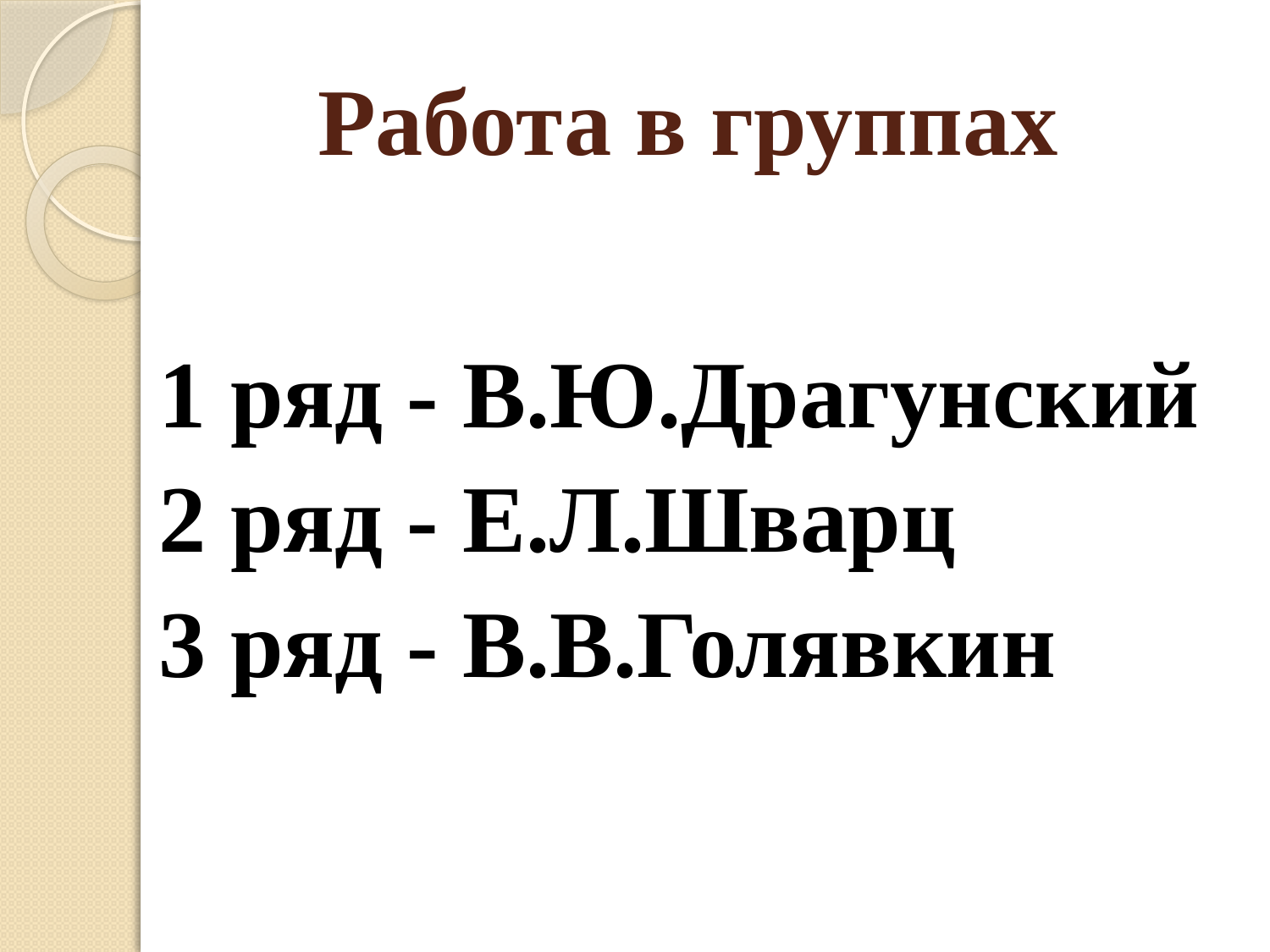

# Работа в группах
1 ряд - В.Ю.Драгунский
2 ряд - Е.Л.Шварц
3 ряд - В.В.Голявкин